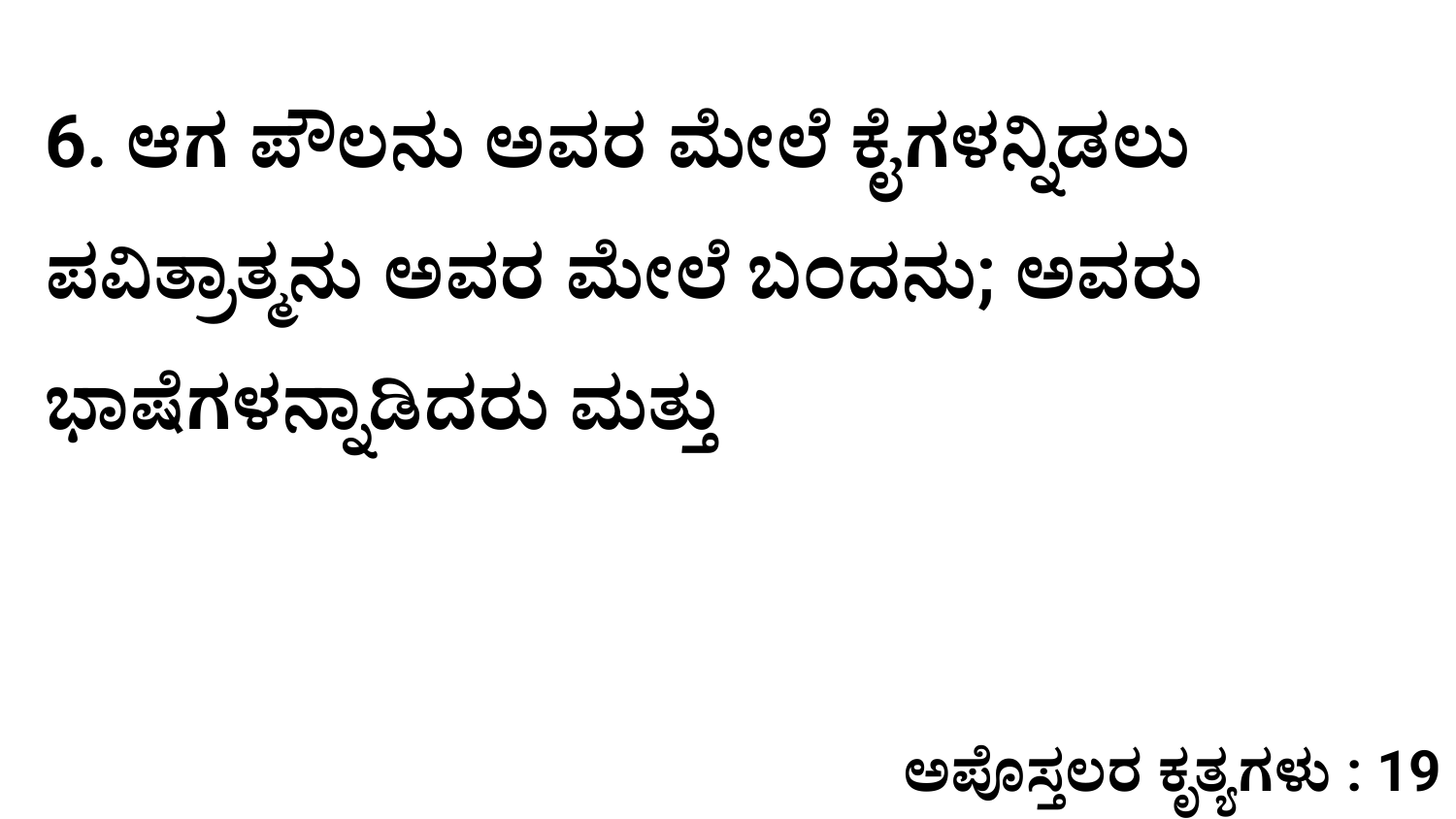

6. ಆಗ ಪೌಲನು ಅವರ ಮೇಲೆ ಕೈಗಳನ್ನಿಡಲು ಪವಿತ್ರಾತ್ಮನು ಅವರ ಮೇಲೆ ಬಂದನು; ಅವರು ಭಾಷೆಗಳನ್ನಾಡಿದರು ಮತ್ತು
ಅಪೊಸ್ತಲರ ಕೃತ್ಯಗಳು : 19